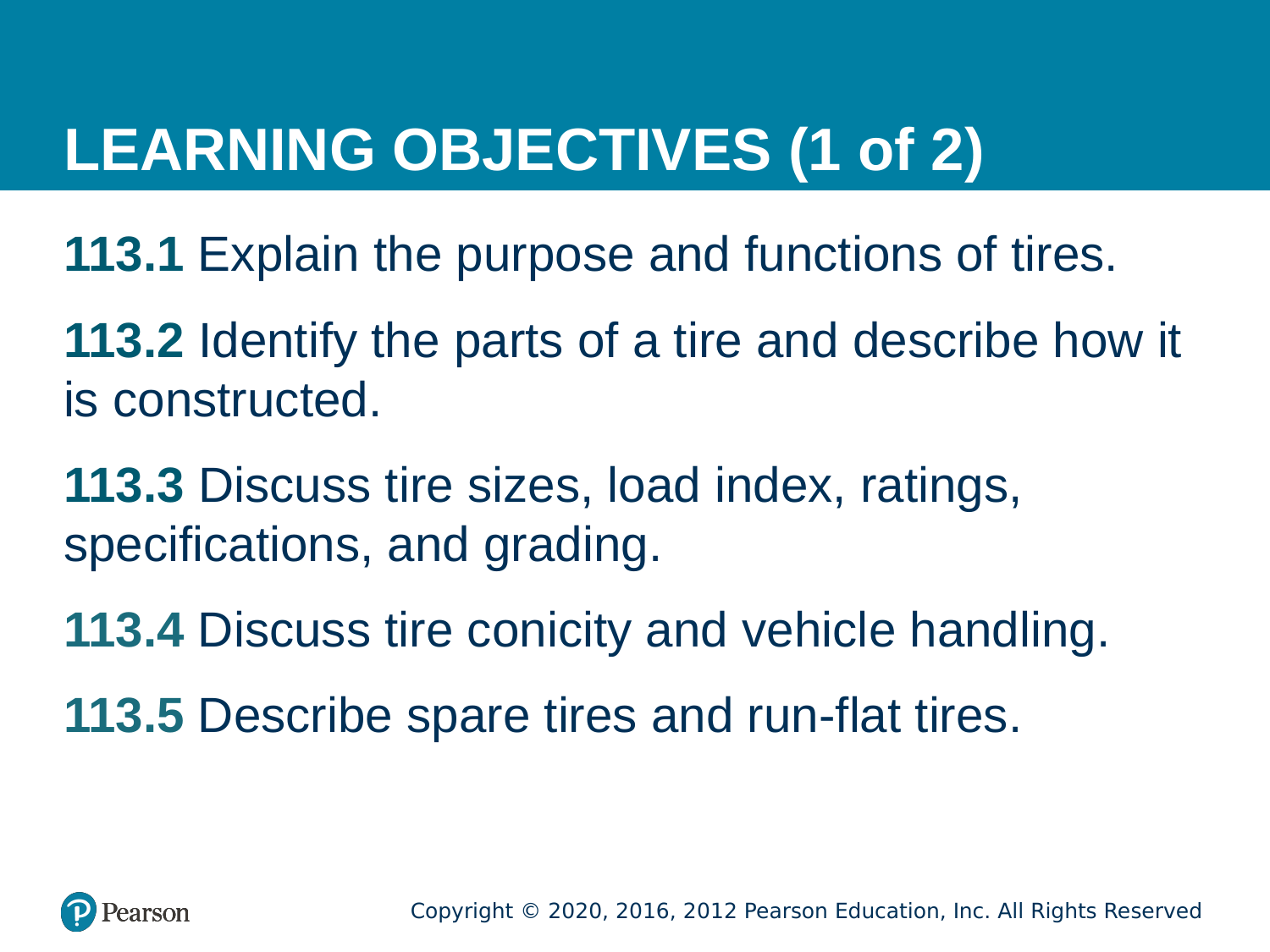

# LEARNING OBJECTIVES (1 of 2)
113.1 Explain the purpose and functions of tires.
113.2 Identify the parts of a tire and describe how it is constructed.
113.3 Discuss tire sizes, load index, ratings, specifications, and grading.
113.4 Discuss tire conicity and vehicle handling.
113.5 Describe spare tires and run-flat tires.